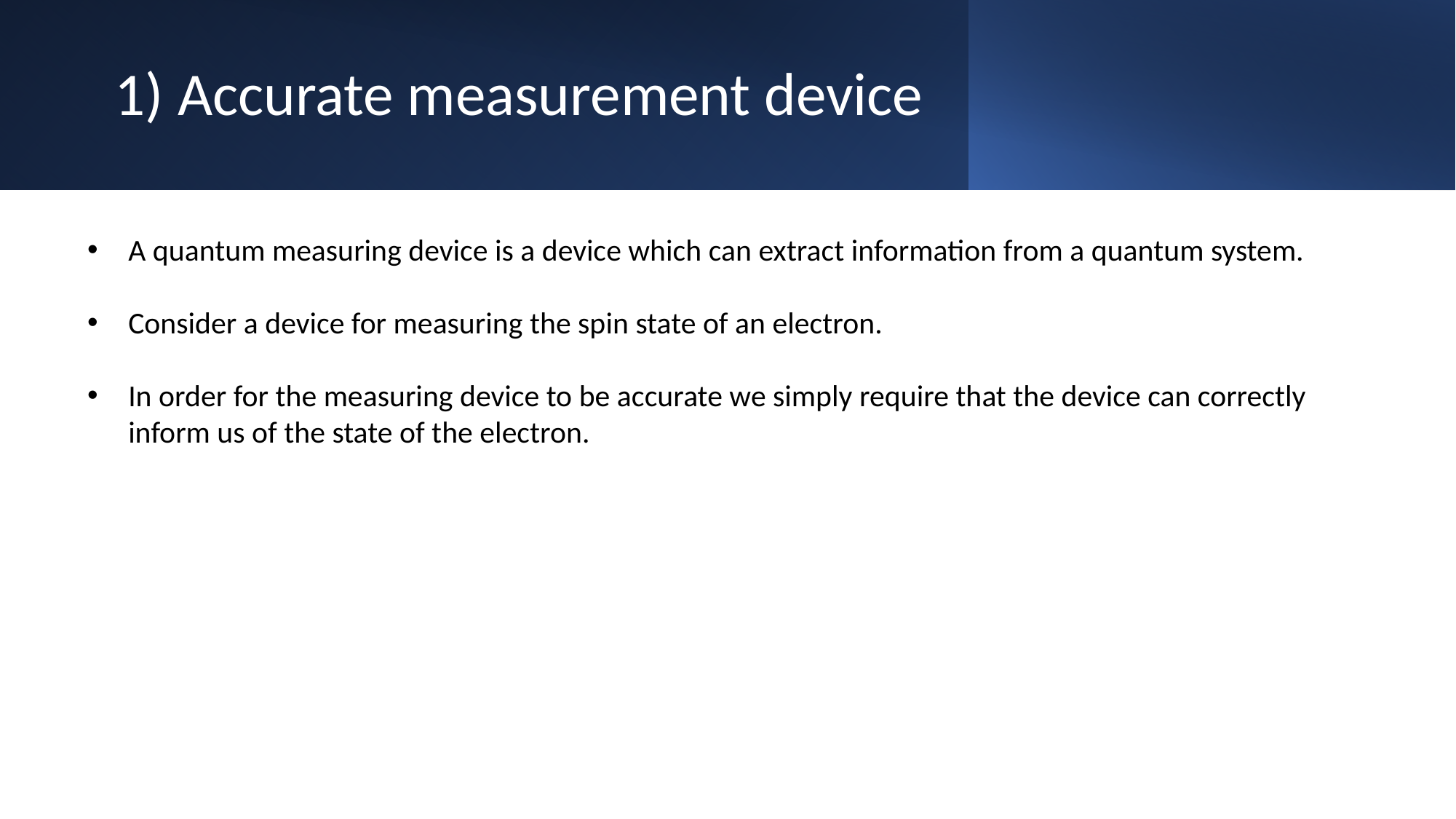

1) Accurate measurement device
A quantum measuring device is a device which can extract information from a quantum system.

Consider a device for measuring the spin state of an electron.

In order for the measuring device to be accurate we simply require that the device can correctly inform us of the state of the electron.